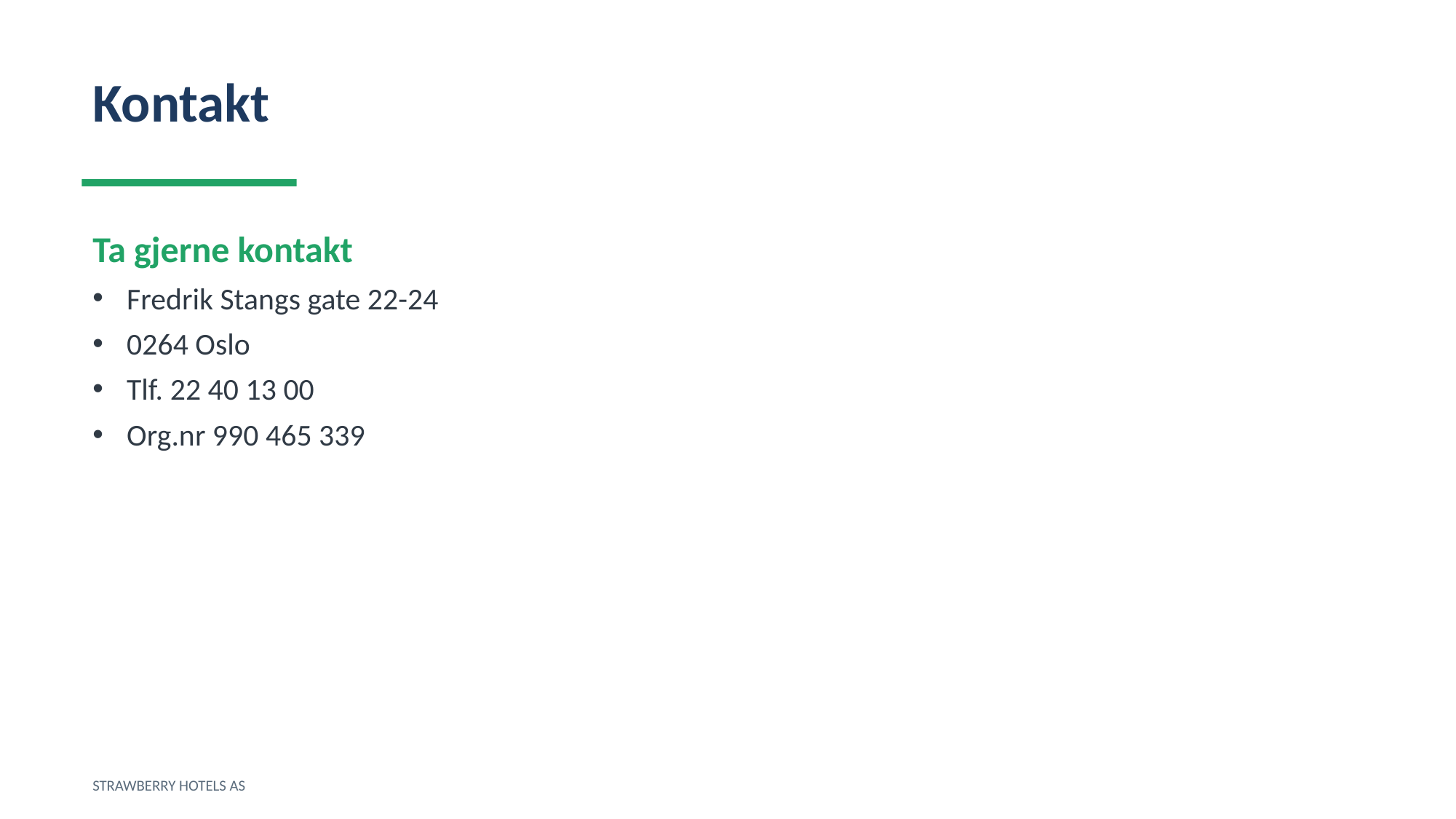

Kontakt

Ta gjerne kontakt
Fredrik Stangs gate 22-24
0264 Oslo
Tlf. 22 40 13 00
Org.nr 990 465 339
STRAWBERRY HOTELS AS